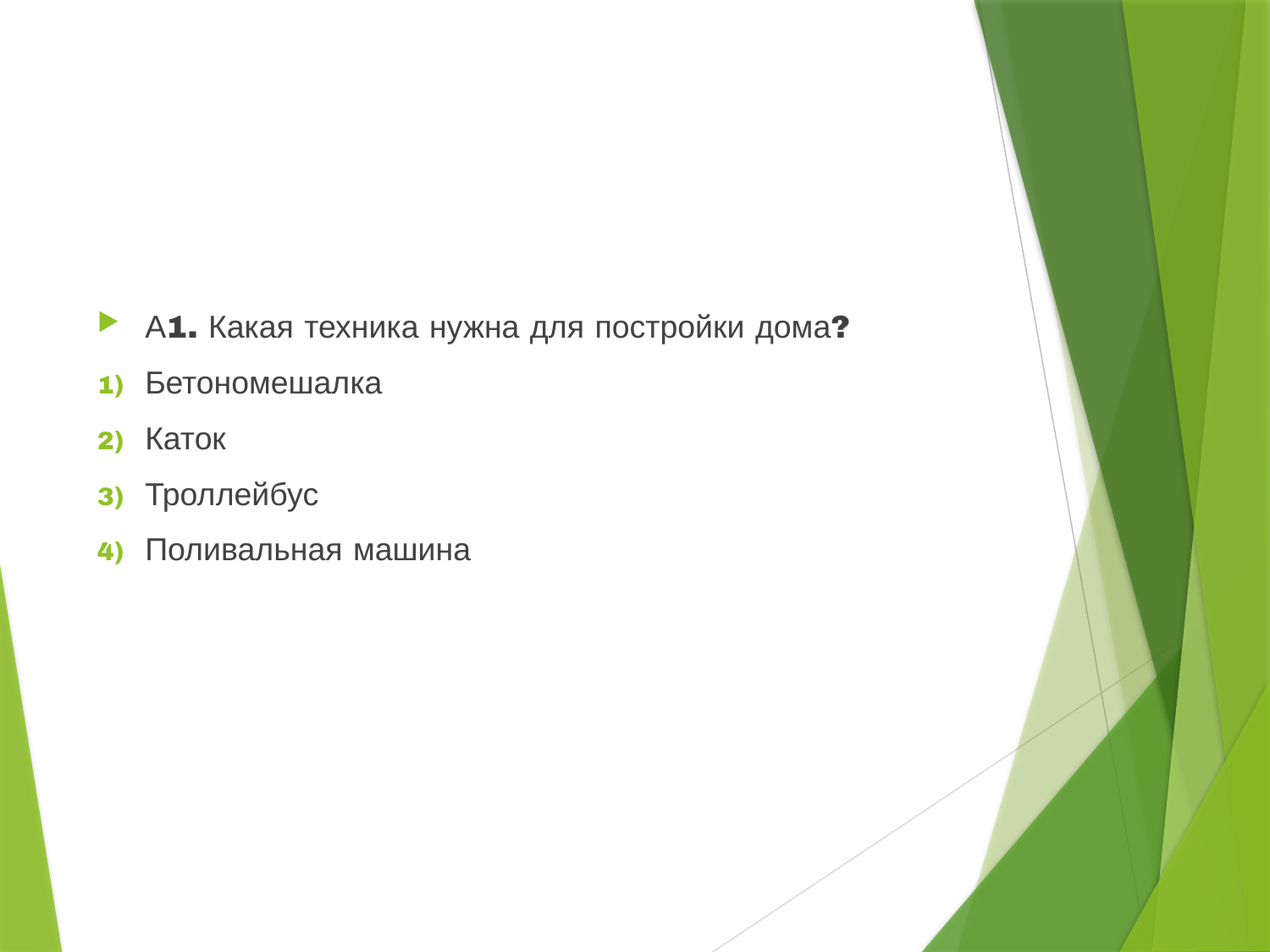

#
А1. Какая техника нужна для постройки дома?
Бетономешалка
Каток
Троллейбус
Поливальная машина